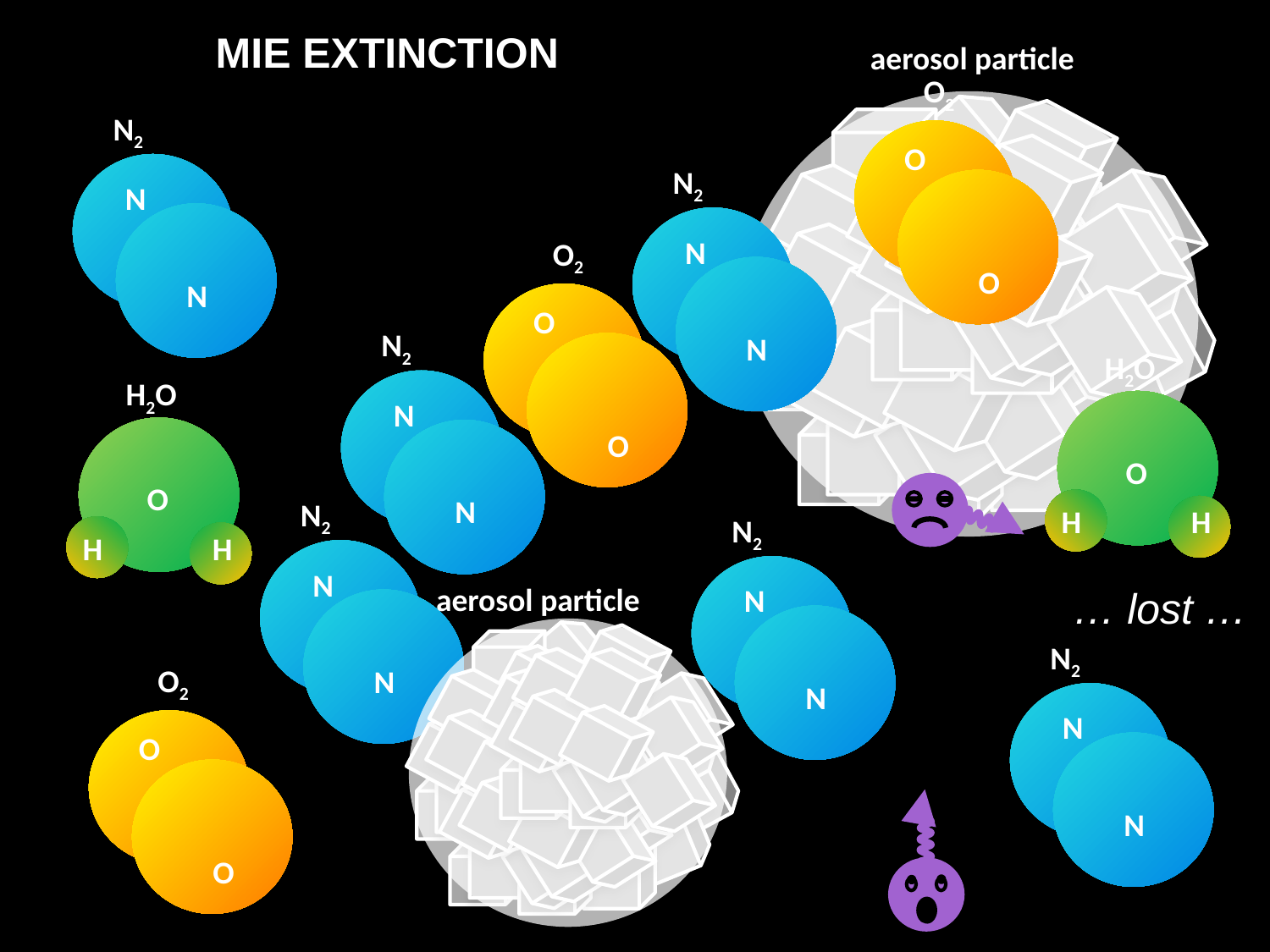

MIE EXTINCTION
aerosol particle

O2

O

O
N2

N

N
N2

N

N
O2

O

O
N2

N

N
H2O

O

H

H
H2O

O

H

H

N2

N

N
N2

N

N
aerosol particle

… lost …
N2

N

N
O2

O

O